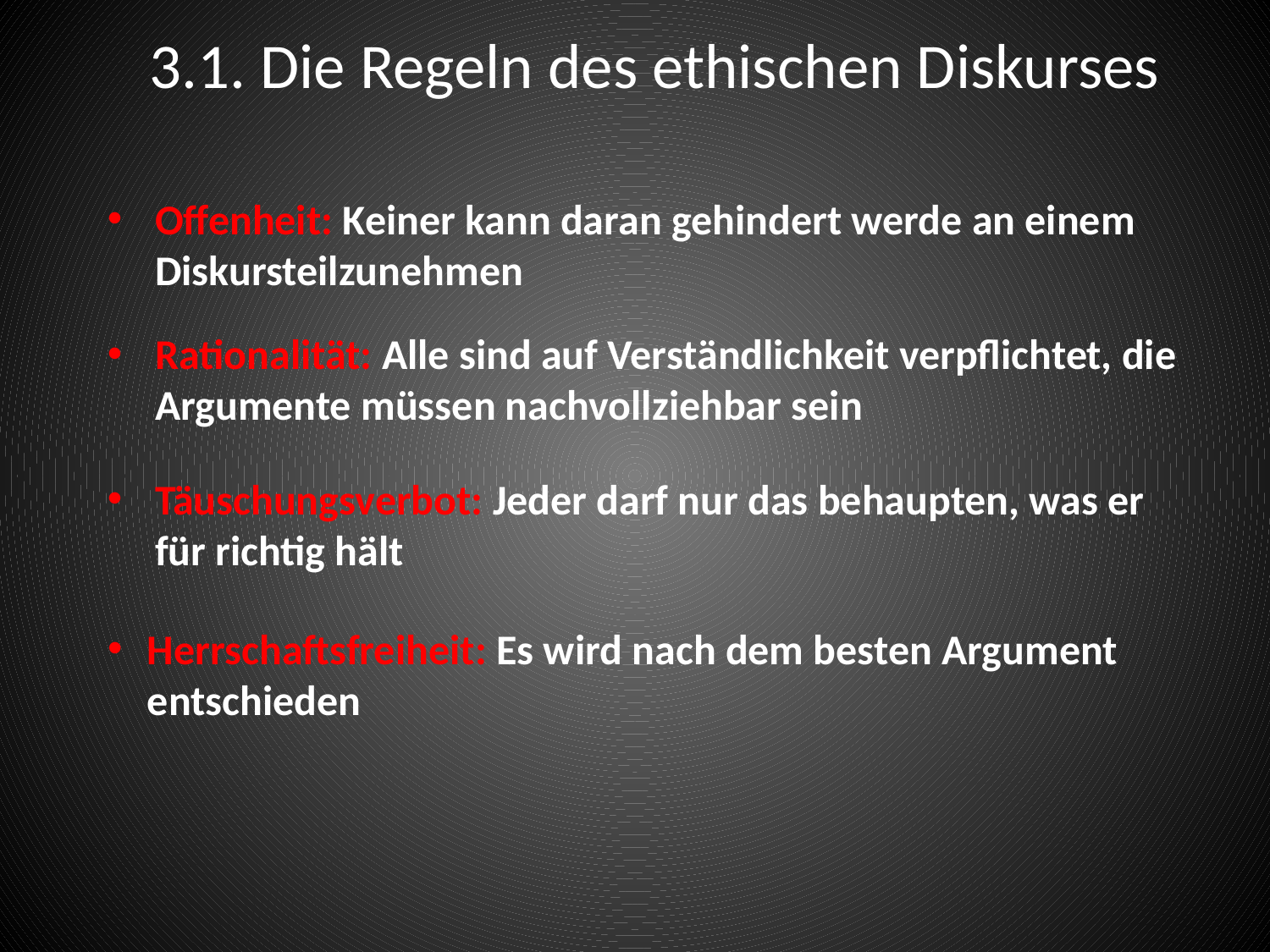

# 3.1. Die Regeln des ethischen Diskurses
Offenheit: Keiner kann daran gehindert werde an einem Diskursteilzunehmen
Rationalität: Alle sind auf Verständlichkeit verpflichtet, die Argumente müssen nachvollziehbar sein

Täuschungsverbot: Jeder darf nur das behaupten, was er für richtig hält

Herrschaftsfreiheit: Es wird nach dem besten Argument entschieden